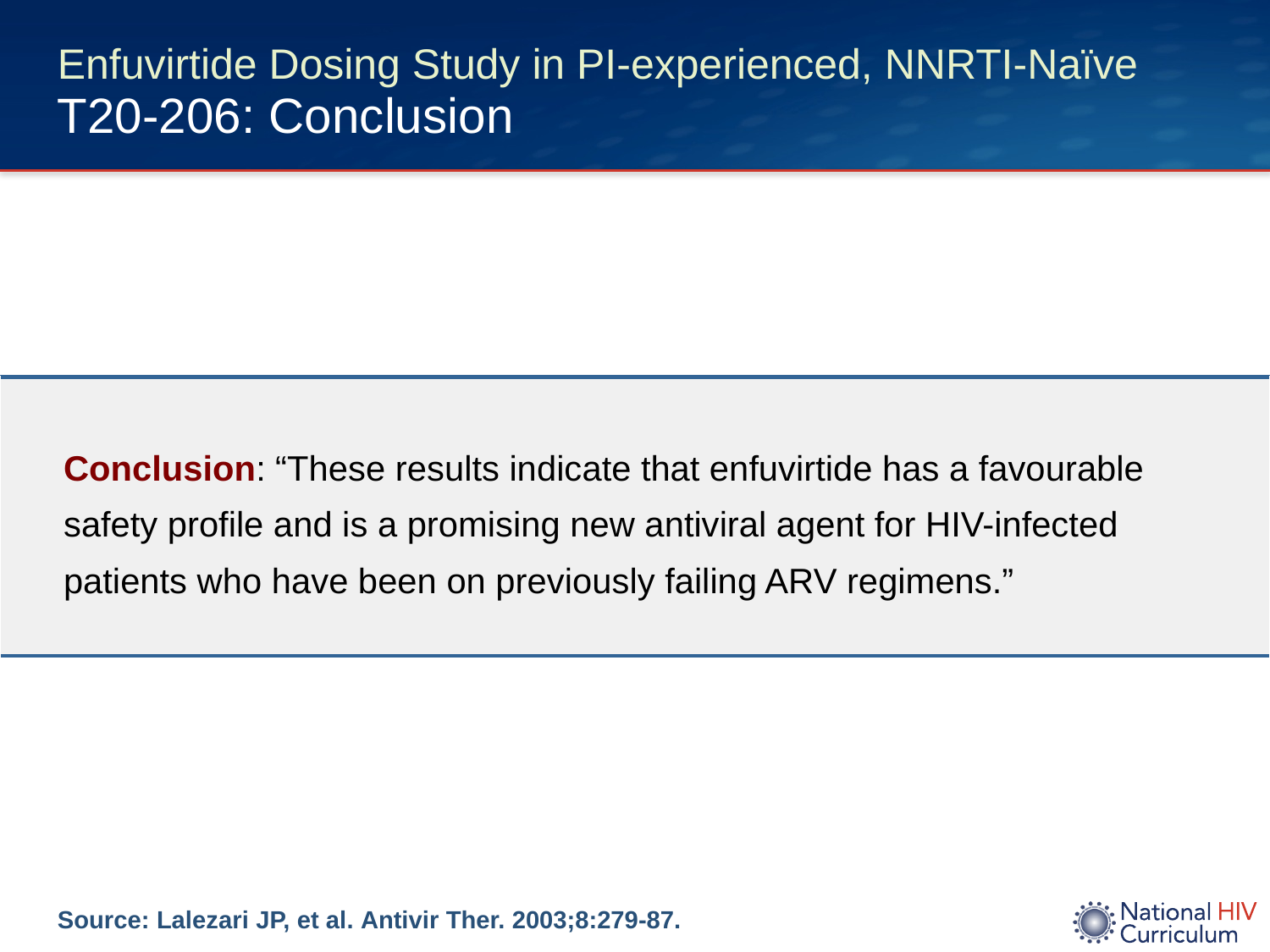

# Enfuvirtide Dosing Study in PI-experienced, NNRTI-Naïve T20-206: Conclusion
| Conclusion: “These results indicate that enfuvirtide has a favourable safety profile and is a promising new antiviral agent for HIV-infected patients who have been on previously failing ARV regimens.” |
| --- |
Source: Lalezari JP, et al. Antivir Ther. 2003;8:279-87.